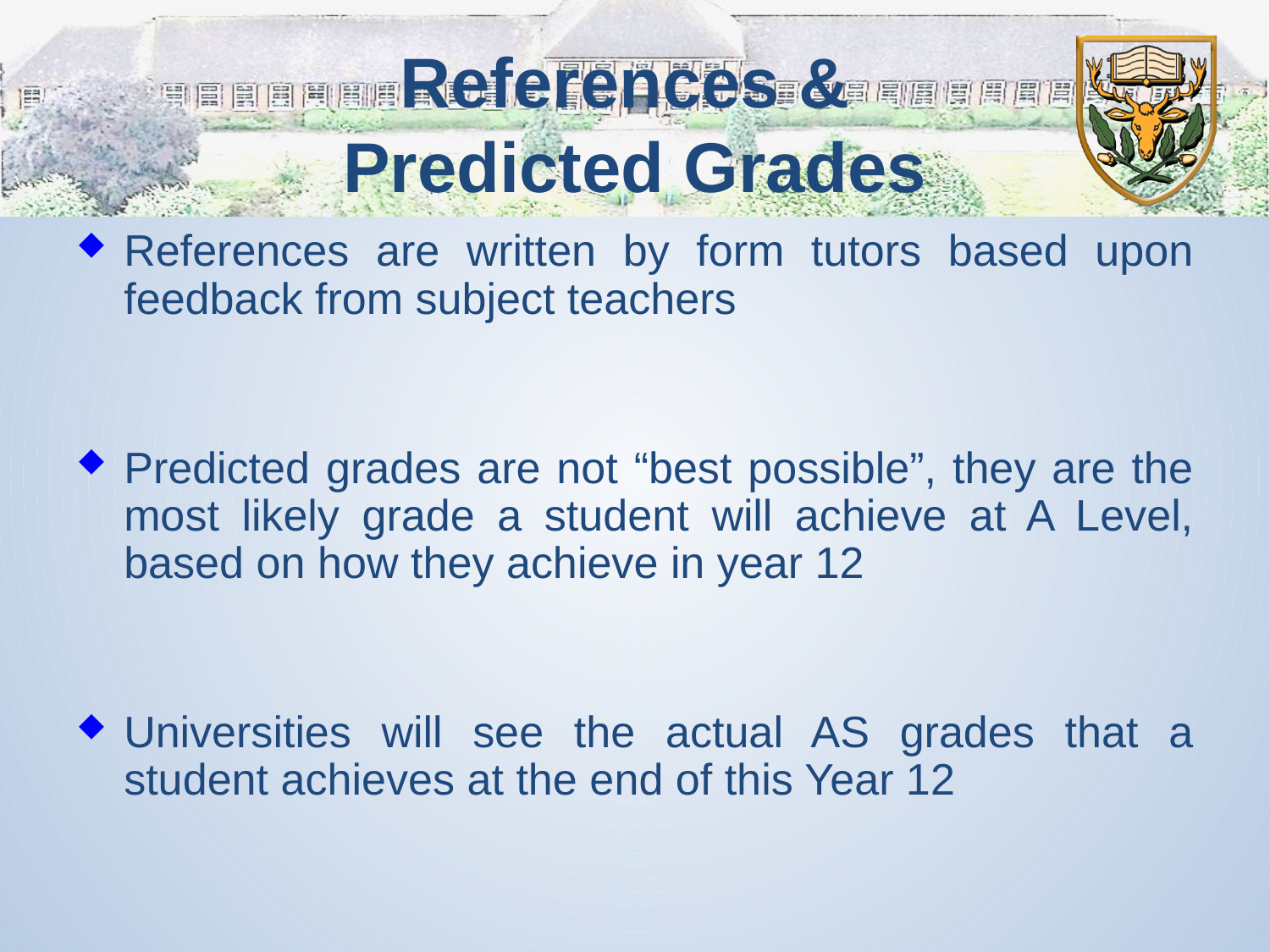

# References & Predicted Grades
References are written by form tutors based upon feedback from subject teachers

Predicted grades are not “best possible”, they are the most likely grade a student will achieve at A Level, based on how they achieve in year 12

Universities will see the actual AS grades that a student achieves at the end of this Year 12